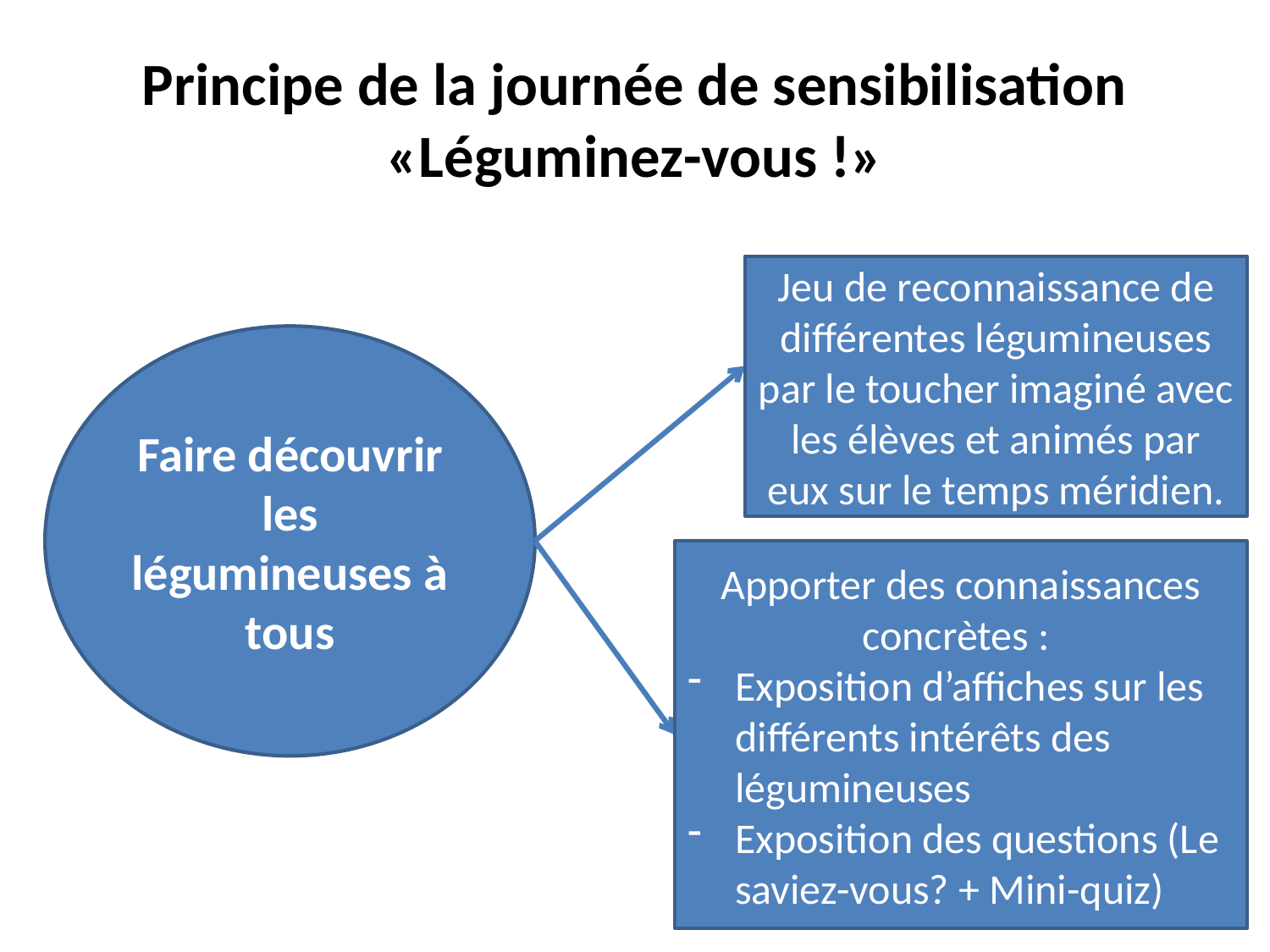

# Principe de la journée de sensibilisation «Léguminez-vous !»
Jeu de reconnaissance de différentes légumineuses par le toucher imaginé avec les élèves et animés par eux sur le temps méridien.
Faire découvrir les légumineuses à tous
Apporter des connaissances concrètes :
Exposition d’affiches sur les différents intérêts des légumineuses
Exposition des questions (Le saviez-vous? + Mini-quiz)